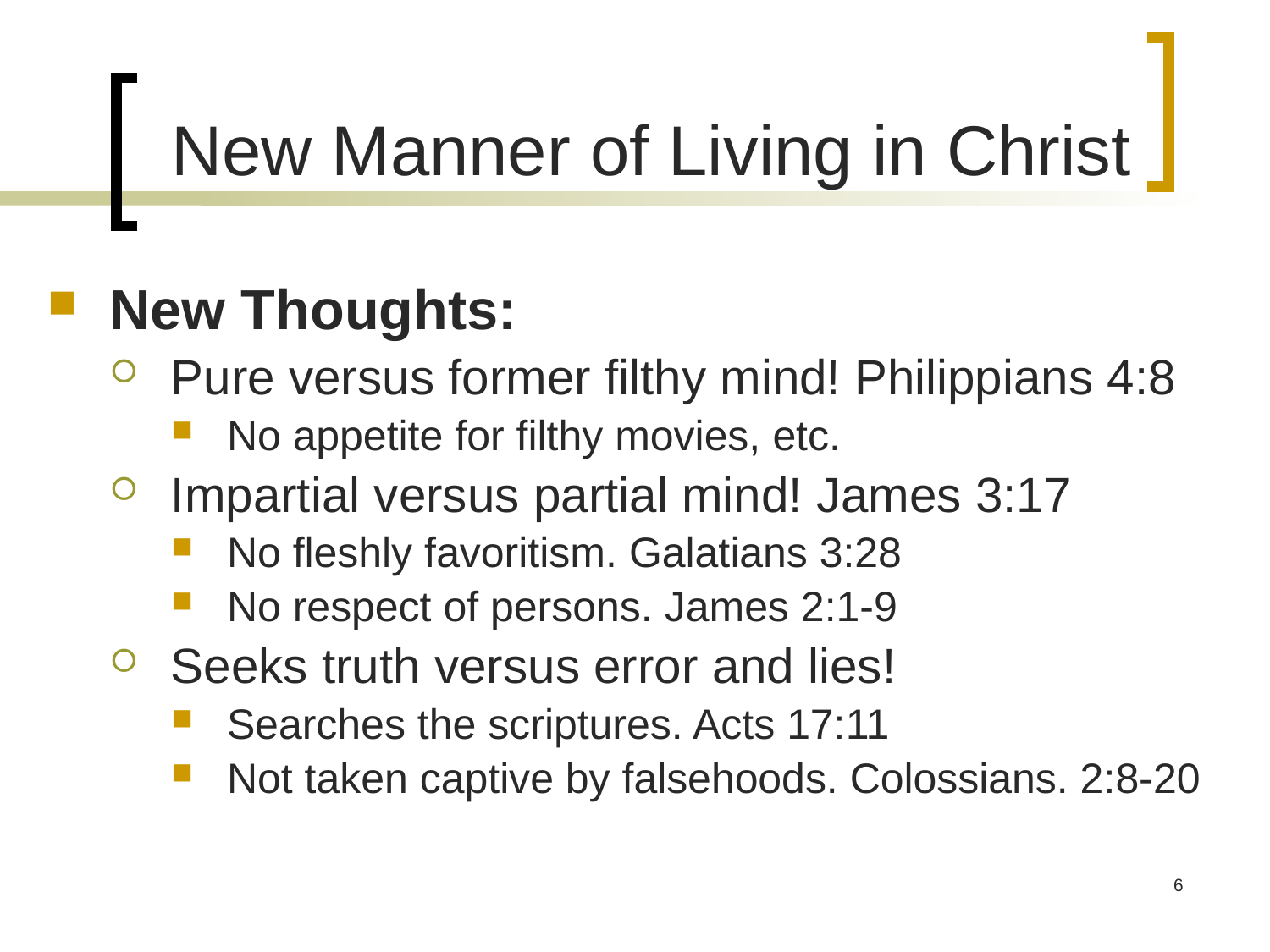

# New Manner of Living in Christ
New Thoughts:
Pure versus former filthy mind! Philippians 4:8
No appetite for filthy movies, etc.
Impartial versus partial mind! James 3:17
No fleshly favoritism. Galatians 3:28
No respect of persons. James 2:1-9
Seeks truth versus error and lies!
Searches the scriptures. Acts 17:11
Not taken captive by falsehoods. Colossians. 2:8-20
6